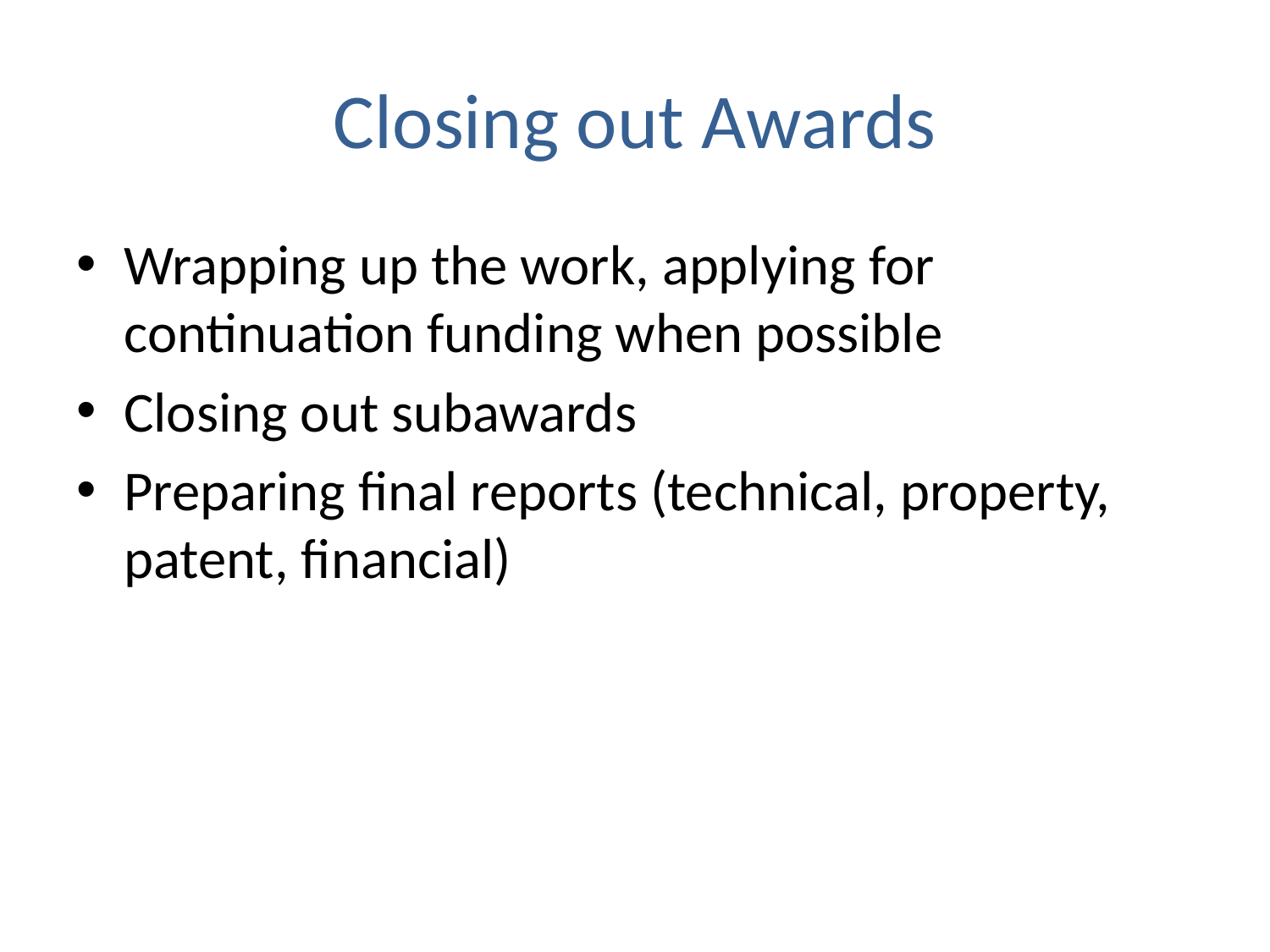

# Closing out Awards
Wrapping up the work, applying for continuation funding when possible
Closing out subawards
Preparing final reports (technical, property, patent, financial)